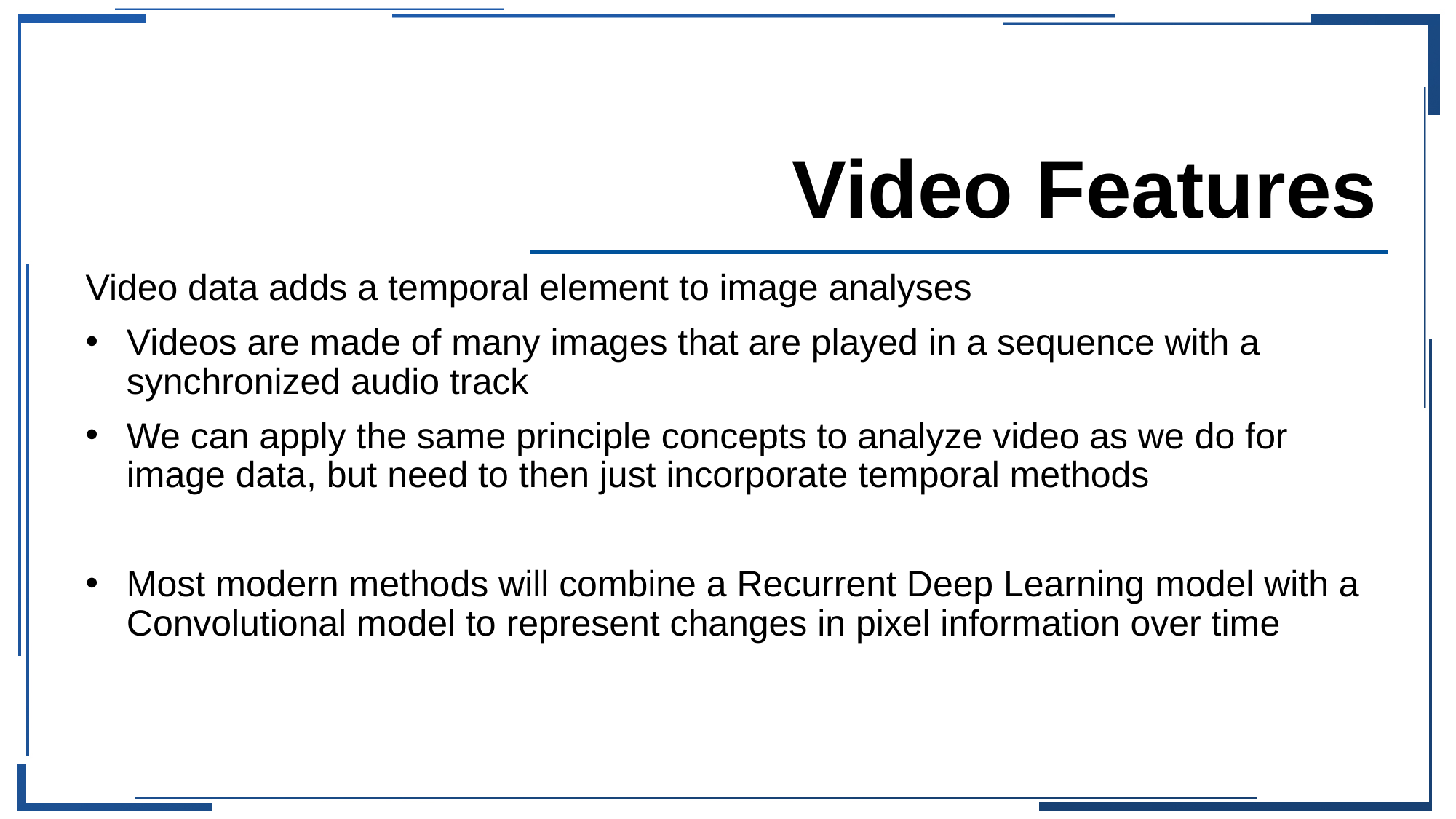

# Video Features
Video data adds a temporal element to image analyses
Videos are made of many images that are played in a sequence with a synchronized audio track
We can apply the same principle concepts to analyze video as we do for image data, but need to then just incorporate temporal methods

Most modern methods will combine a Recurrent Deep Learning model with a Convolutional model to represent changes in pixel information over time